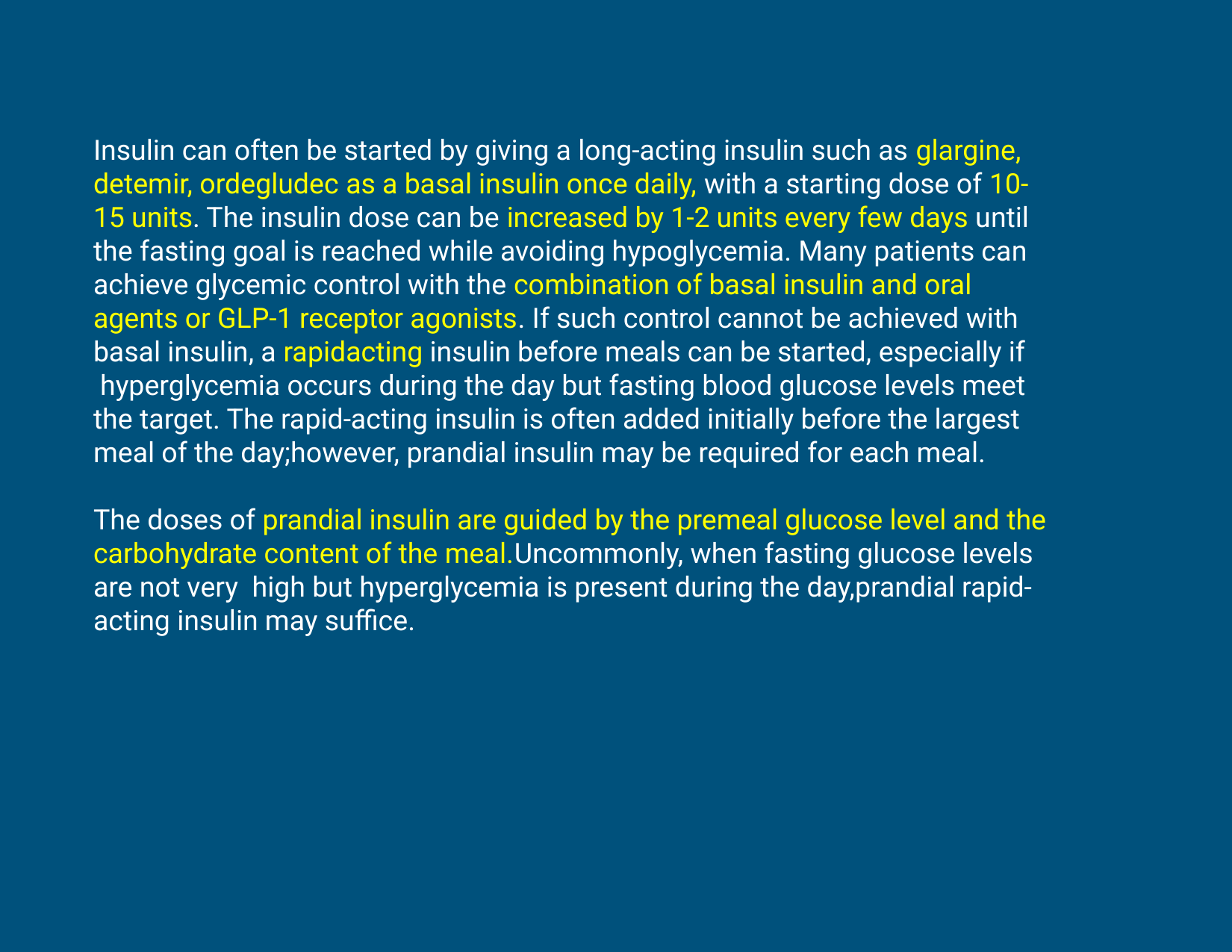

Insulin can often be started by giving a long-acting insulin such as glargine, detemir, ordegludec as a basal insulin once daily, with a starting dose of 10-15 units. The insulin dose can be increased by 1-2 units every few days until the fasting goal is reached while avoiding hypoglycemia. Many patients can achieve glycemic control with the combination of basal insulin and oral agents or GLP-1 receptor agonists. If such control cannot be achieved with basal insulin, a rapidacting insulin before meals can be started, especially if
 hyperglycemia occurs during the day but fasting blood glucose levels meet the target. The rapid-acting insulin is often added initially before the largest meal of the day;however, prandial insulin may be required for each meal.

The doses of prandial insulin are guided by the premeal glucose level and the carbohydrate content of the meal.Uncommonly, when fasting glucose levels are not very  high but hyperglycemia is present during the day,prandial rapid-acting insulin may suffice.